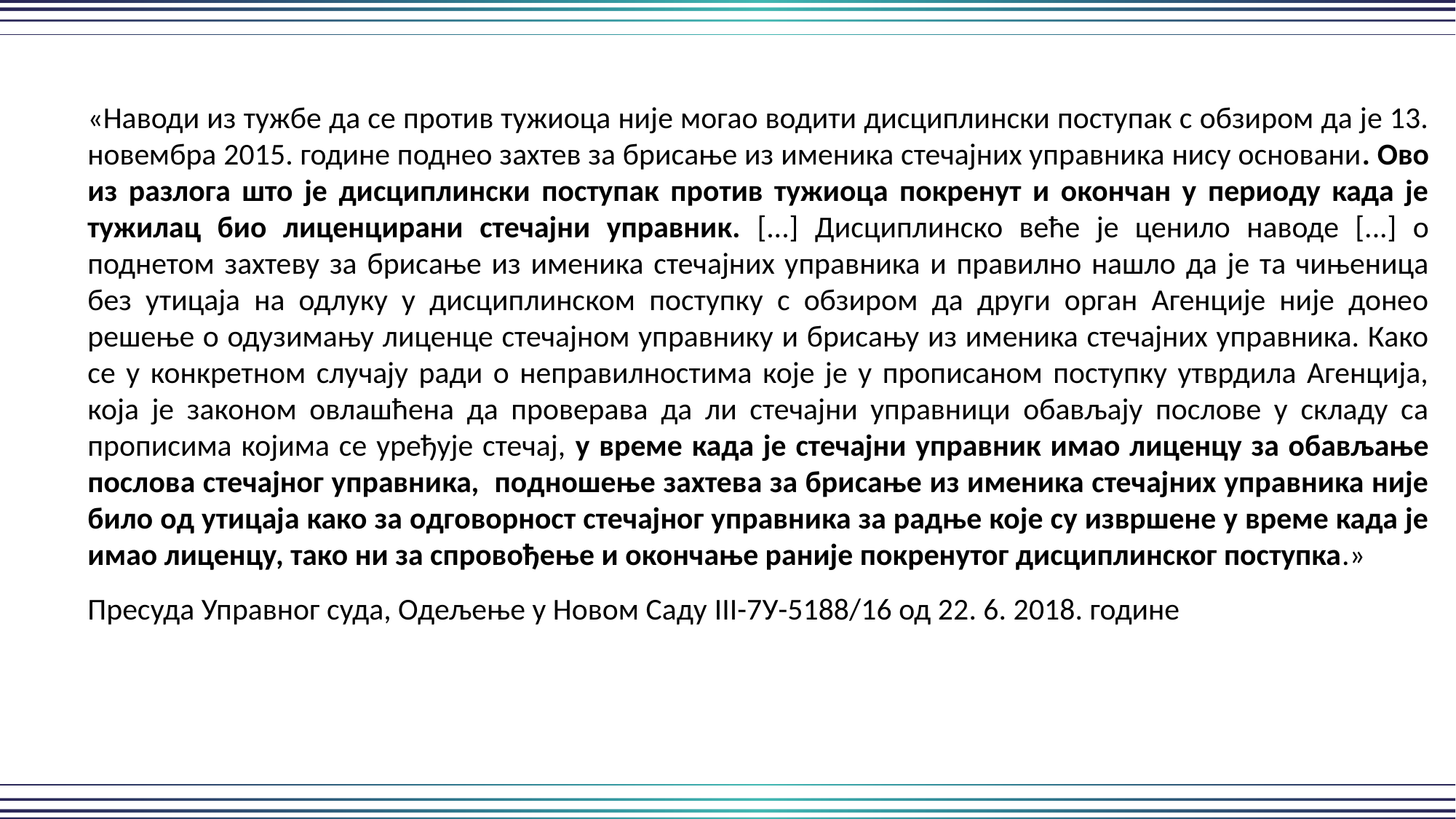

«Наводи из тужбе да се против тужиоца није могао водити дисциплински поступак с обзиром да је 13. новембра 2015. године поднео захтев за брисање из именика стечајних управника нису основани. Ово из разлога што је дисциплински поступак против тужиоца покренут и окончан у периоду када је тужилац био лиценцирани стечајни управник. [...] Дисциплинско веће је ценило наводе [...] о поднетом захтеву за брисање из именика стечајних управника и правилно нашло да је та чињеница без утицаја на одлуку у дисциплинском поступку с обзиром да други орган Агенције није донео решење о одузимању лиценце стечајном управнику и брисању из именика стечајних управника. Како се у конкретном случају ради о неправилностима које је у прописаном поступку утврдила Агенција, која је законом овлашћена да проверава да ли стечајни управници обављају послове у складу са прописима којима се уређује стечај, у време када је стечајни управник имао лиценцу за обављање послова стечајног управника,  подношење захтева за брисање из именика стечајних управника није било од утицаја како за одговорност стечајног управника за радње које су извршене у време када је имао лиценцу, тако ни за спровођење и окончање раније покренутог дисциплинског поступка.»
Пресуда Управног суда, Одељење у Новом Саду III-7У-5188/16 од 22. 6. 2018. године